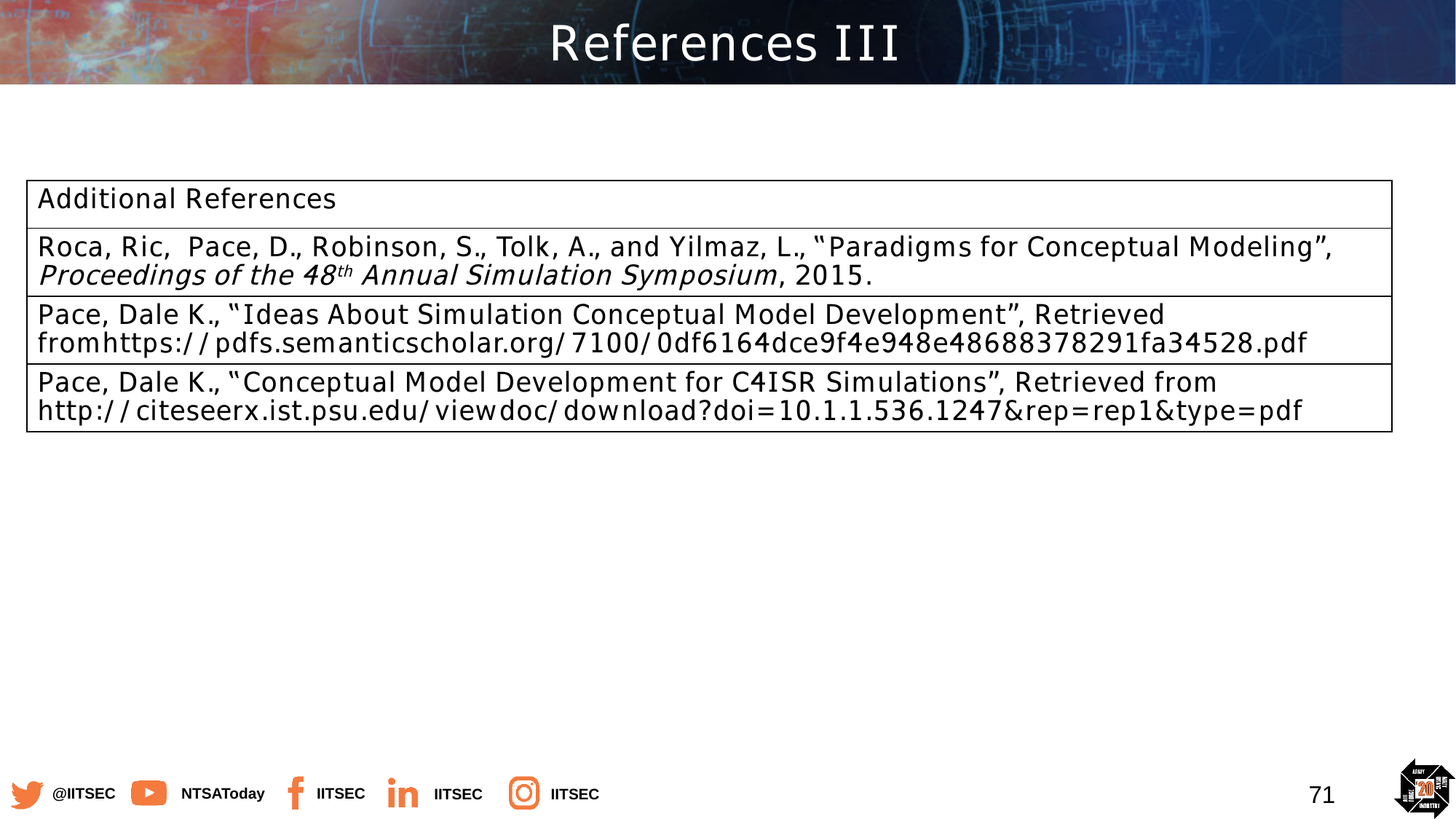

# References III
| Additional References |
| --- |
| Roca, Ric, Pace, D., Robinson, S., Tolk, A., and Yilmaz, L., “Paradigms for Conceptual Modeling”, Proceedings of the 48th Annual Simulation Symposium, 2015. |
| Pace, Dale K., “Ideas About Simulation Conceptual Model Development”, Retrieved fromhttps://pdfs.semanticscholar.org/7100/0df6164dce9f4e948e48688378291fa34528.pdf |
| Pace, Dale K., “Conceptual Model Development for C4ISR Simulations”, Retrieved from http://citeseerx.ist.psu.edu/viewdoc/download?doi=10.1.1.536.1247&rep=rep1&type=pdf |
71